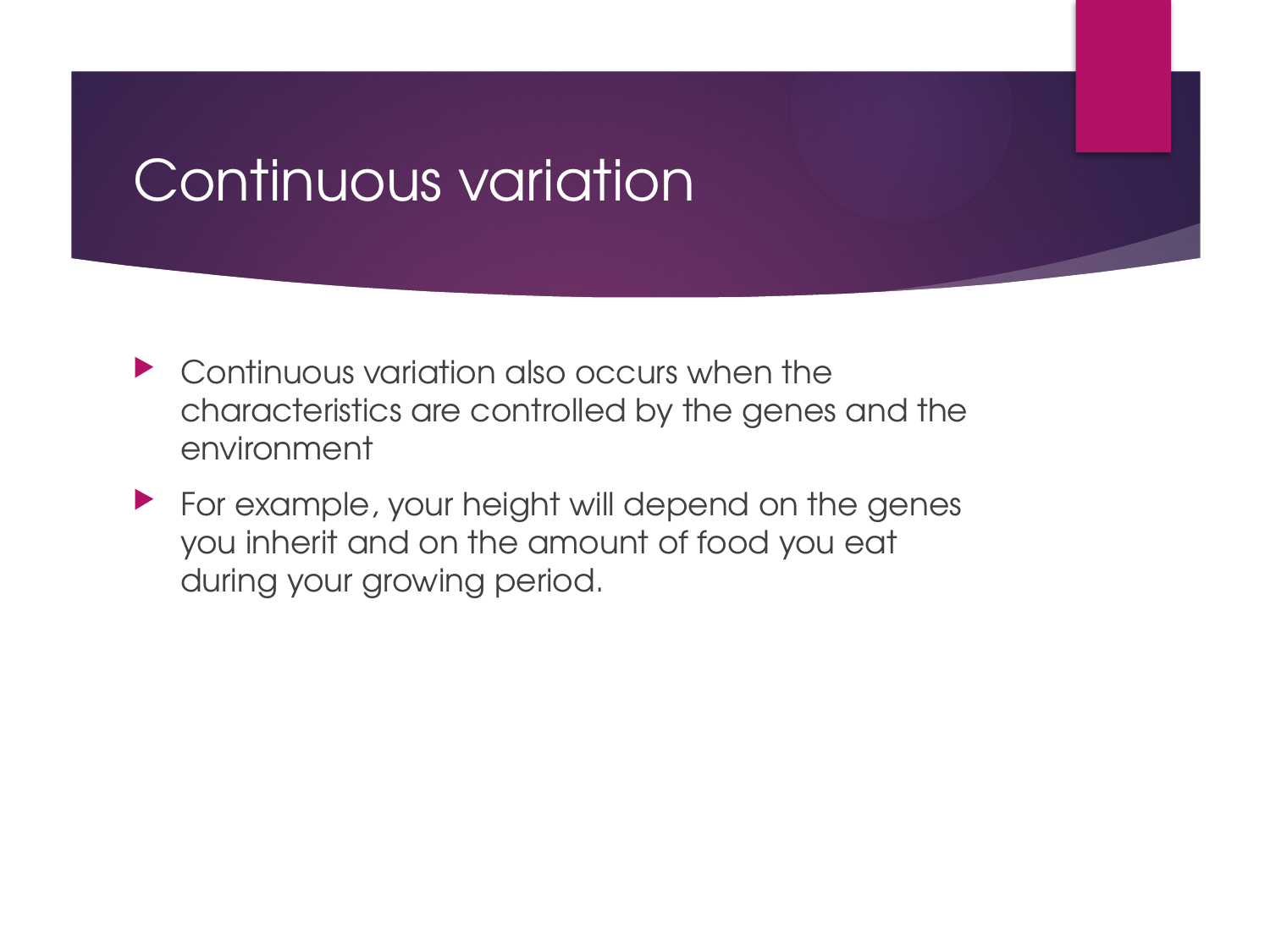

# Continuous variation
Continuous variation also occurs when the characteristics are controlled by the genes and the environment
For example, your height will depend on the genes you inherit and on the amount of food you eat during your growing period.